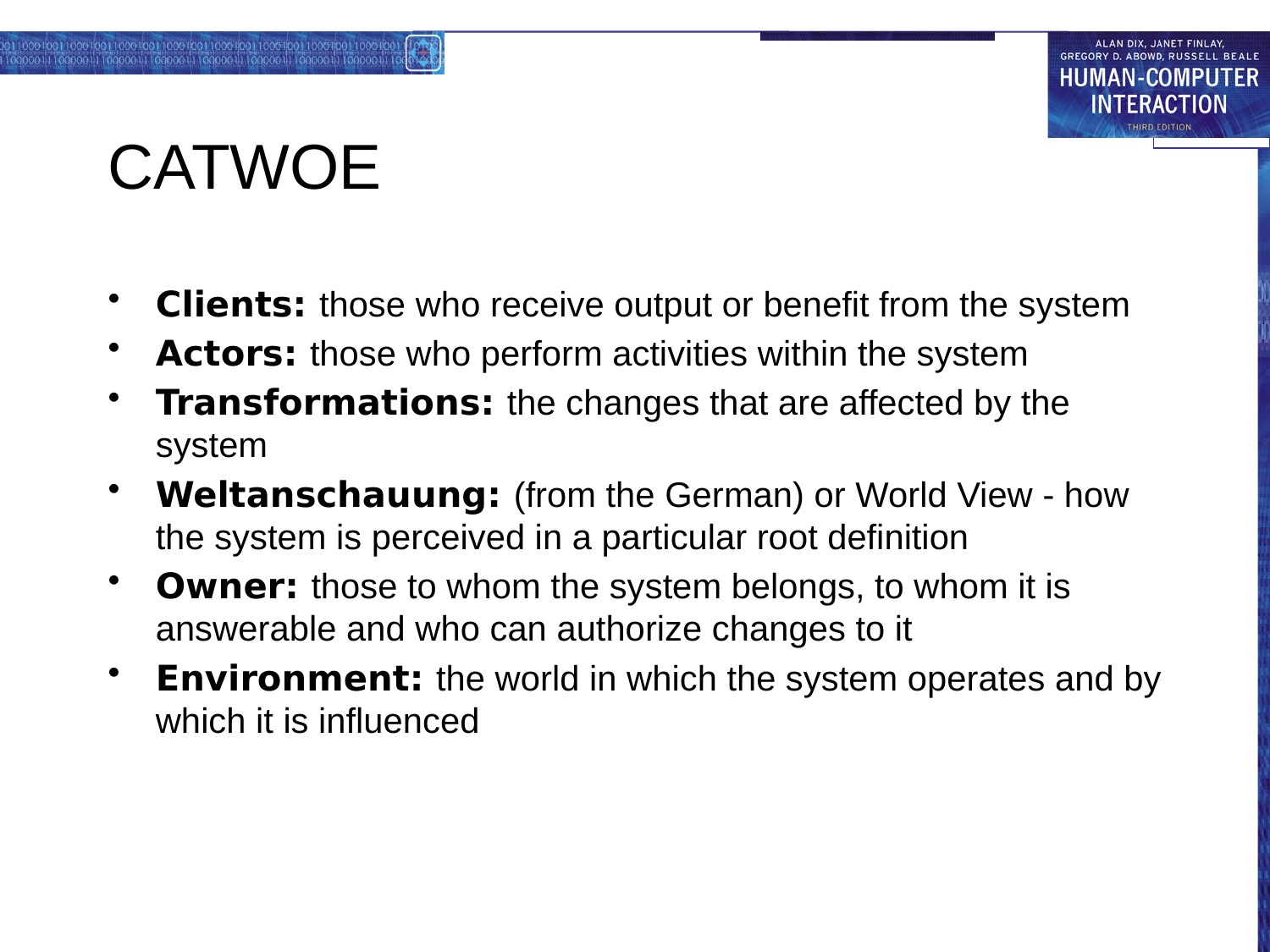

# CATWOE
Clients: those who receive output or benefit from the system
Actors: those who perform activities within the system
Transformations: the changes that are affected by the system
Weltanschauung: (from the German) or World View - how the system is perceived in a particular root definition
Owner: those to whom the system belongs, to whom it is answerable and who can authorize changes to it
Environment: the world in which the system operates and by which it is influenced